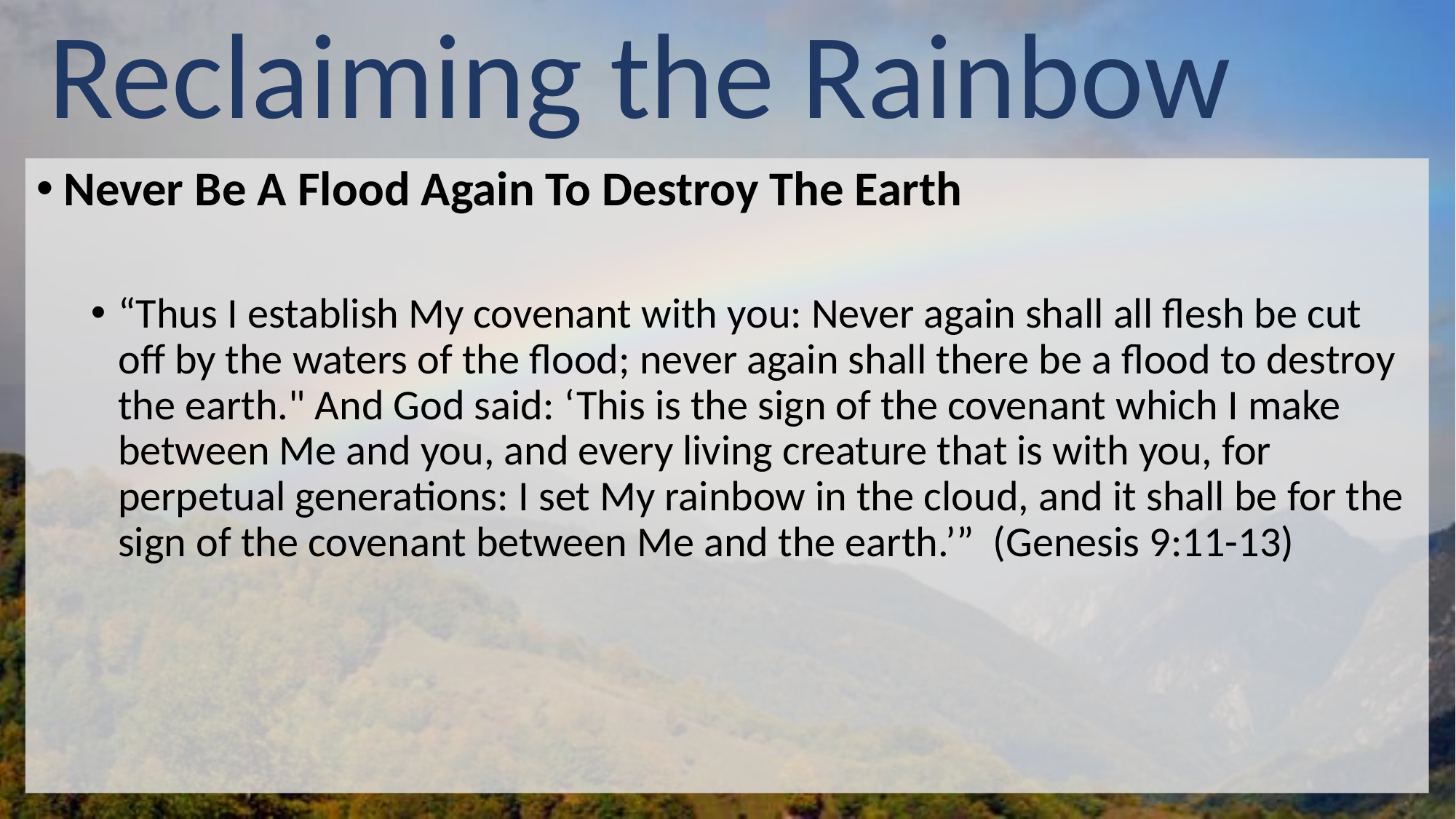

# Reclaiming the Rainbow
Never Be A Flood Again To Destroy The Earth

“Thus I establish My covenant with you: Never again shall all flesh be cut off by the waters of the flood; never again shall there be a flood to destroy the earth." And God said: ‘This is the sign of the covenant which I make between Me and you, and every living creature that is with you, for perpetual generations: I set My rainbow in the cloud, and it shall be for the sign of the covenant between Me and the earth.’”  (Genesis 9:11-13)